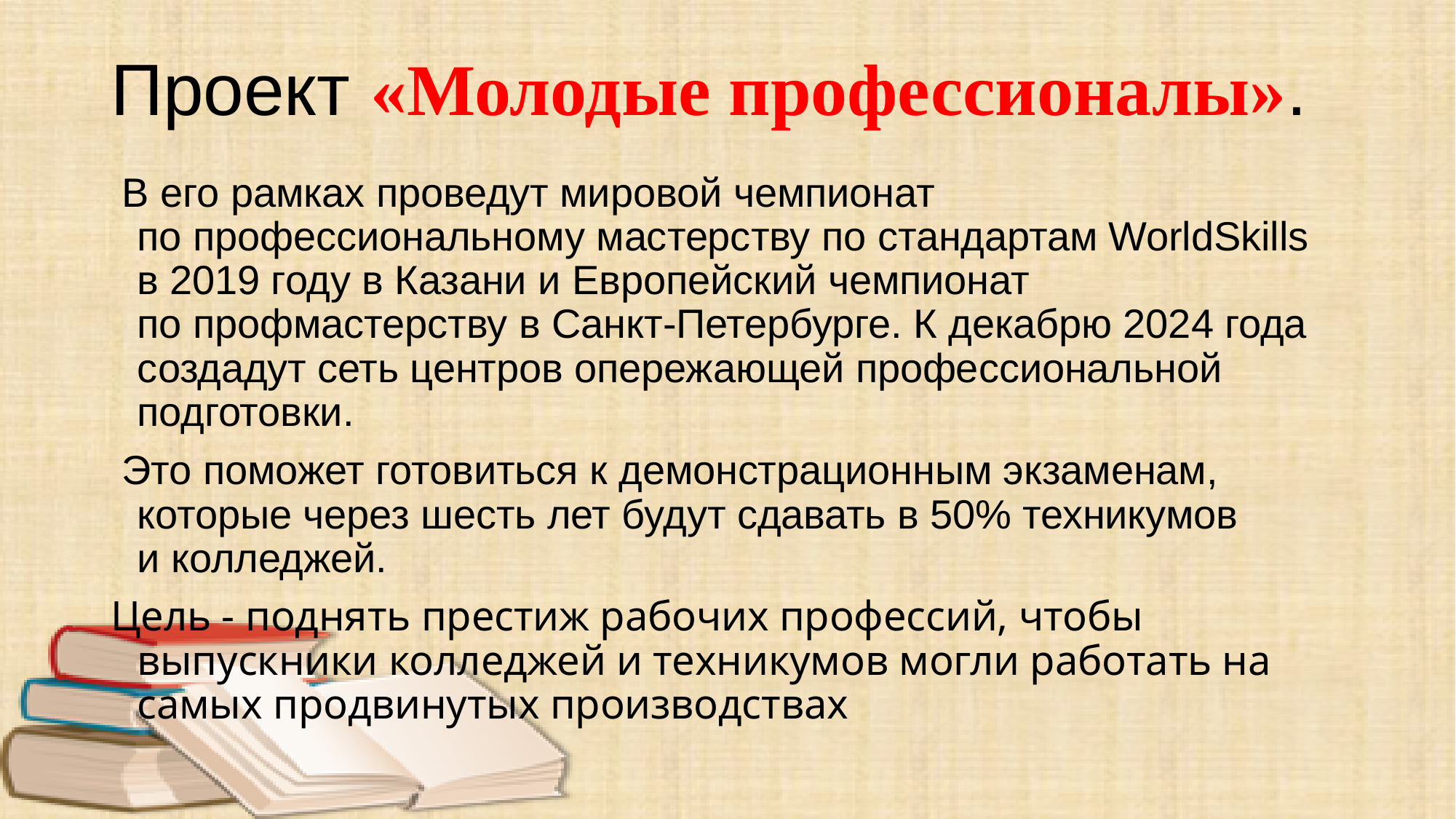

# Проект «Молодые профессионалы».
 В его рамках проведут мировой чемпионат по профессиональному мастерству по стандартам WorldSkills в 2019 году в Казани и Европейский чемпионат по профмастерству в Санкт-Петербурге. К декабрю 2024 года создадут сеть центров опережающей профессиональной подготовки.
 Это поможет готовиться к демонстрационным экзаменам, которые через шесть лет будут сдавать в 50% техникумов и колледжей.
Цель - поднять престиж рабочих профессий, чтобы выпускники колледжей и техникумов могли работать на самых продвинутых производствах